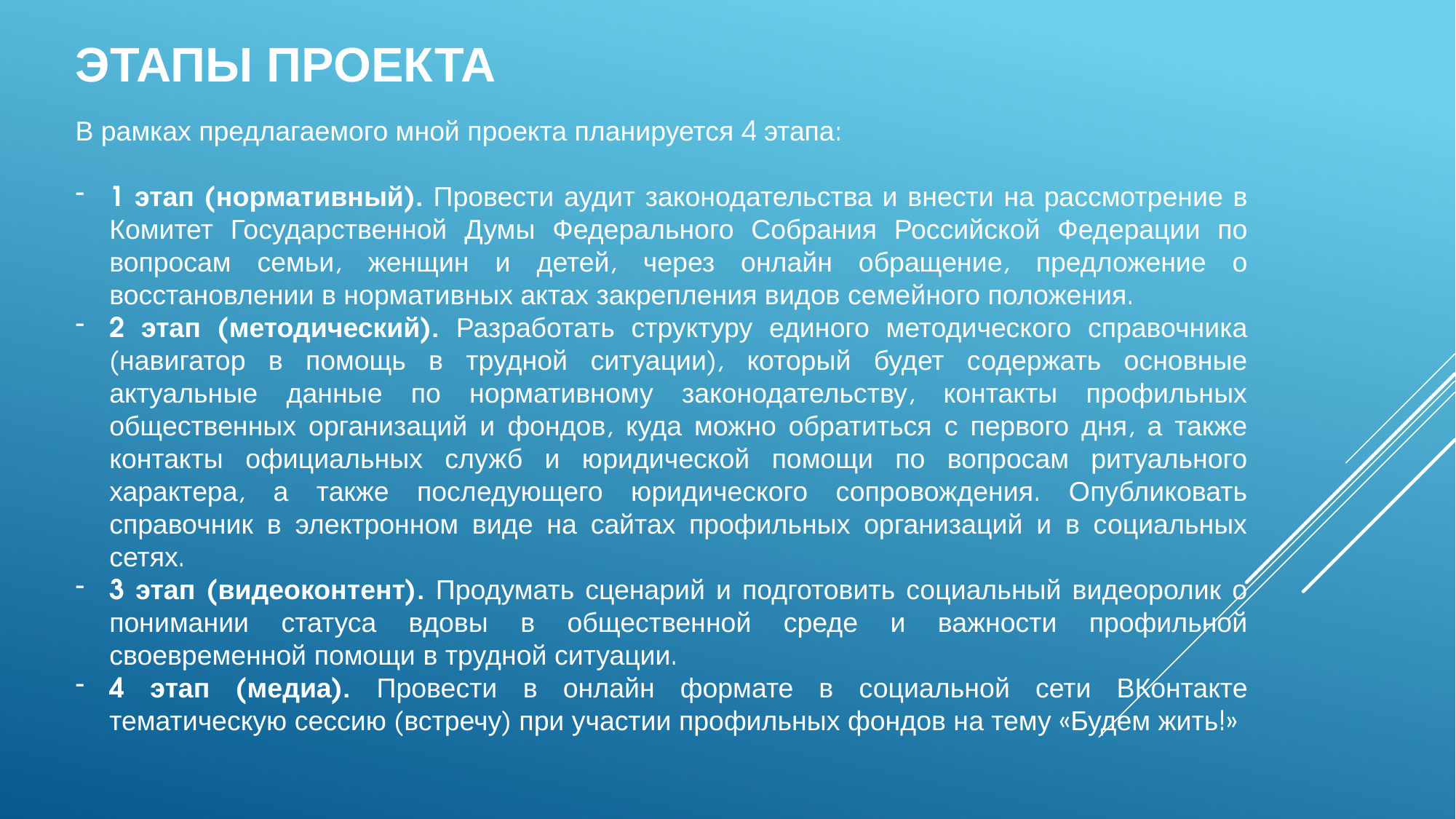

# этапы проекта
В рамках предлагаемого мной проекта планируется 4 этапа:

1 этап (нормативный). Провести аудит законодательства и внести на рассмотрение в Комитет Государственной Думы Федерального Собрания Российской Федерации по вопросам семьи, женщин и детей, через онлайн обращение, предложение о восстановлении в нормативных актах закрепления видов семейного положения.
2 этап (методический). Разработать структуру единого методического справочника (навигатор в помощь в трудной ситуации), который будет содержать основные актуальные данные по нормативному законодательству, контакты профильных общественных организаций и фондов, куда можно обратиться с первого дня, а также контакты официальных служб и юридической помощи по вопросам ритуального характера, а также последующего юридического сопровождения. Опубликовать справочник в электронном виде на сайтах профильных организаций и в социальных сетях.
3 этап (видеоконтент). Продумать сценарий и подготовить социальный видеоролик о понимании статуса вдовы в общественной среде и важности профильной своевременной помощи в трудной ситуации.
4 этап (медиа). Провести в онлайн формате в социальной сети ВКонтакте тематическую сессию (встречу) при участии профильных фондов на тему «Будем жить!»